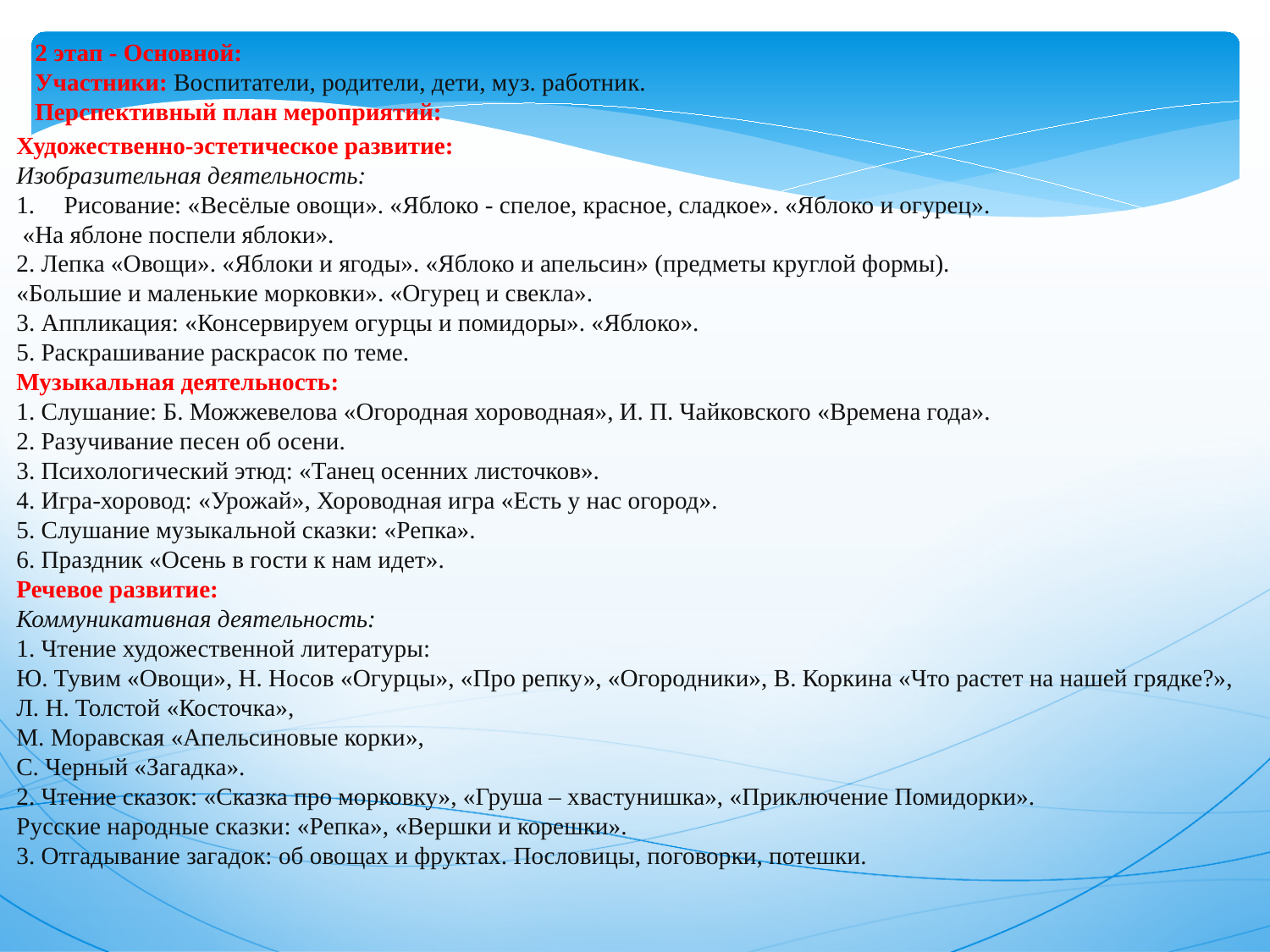

Художественно-эстетическое развитие:
Изобразительная деятельность:
Рисование: «Весёлые овощи». «Яблоко - спелое, красное, сладкое». «Яблоко и огурец».
 «На яблоне поспели яблоки».
2. Лепка «Овощи». «Яблоки и ягоды». «Яблоко и апельсин» (предметы круглой формы).
«Большие и маленькие морковки». «Огурец и свекла».
3. Аппликация: «Консервируем огурцы и помидоры». «Яблоко».
5. Раскрашивание раскрасок по теме.
Музыкальная деятельность:
1. Слушание: Б. Можжевелова «Огородная хороводная», И. П. Чайковского «Времена года».
2. Разучивание песен об осени.
3. Психологический этюд: «Танец осенних листочков».
4. Игра-хоровод: «Урожай», Хороводная игра «Есть у нас огород».
5. Слушание музыкальной сказки: «Репка».
6. Праздник «Осень в гости к нам идет».
Речевое развитие:
Коммуникативная деятельность:
1. Чтение художественной литературы:
Ю. Тувим «Овощи», Н. Носов «Огурцы», «Про репку», «Огородники», В. Коркина «Что растет на нашей грядке?»,
Л. Н. Толстой «Косточка»,
М. Моравская «Апельсиновые корки»,
С. Черный «Загадка».
2. Чтение сказок: «Сказка про морковку», «Груша – хвастунишка», «Приключение Помидорки».
Русские народные сказки: «Репка», «Вершки и корешки».
3. Отгадывание загадок: об овощах и фруктах. Пословицы, поговорки, потешки.
2 этап - Основной:
Участники: Воспитатели, родители, дети, муз. работник.
Перспективный план мероприятий: